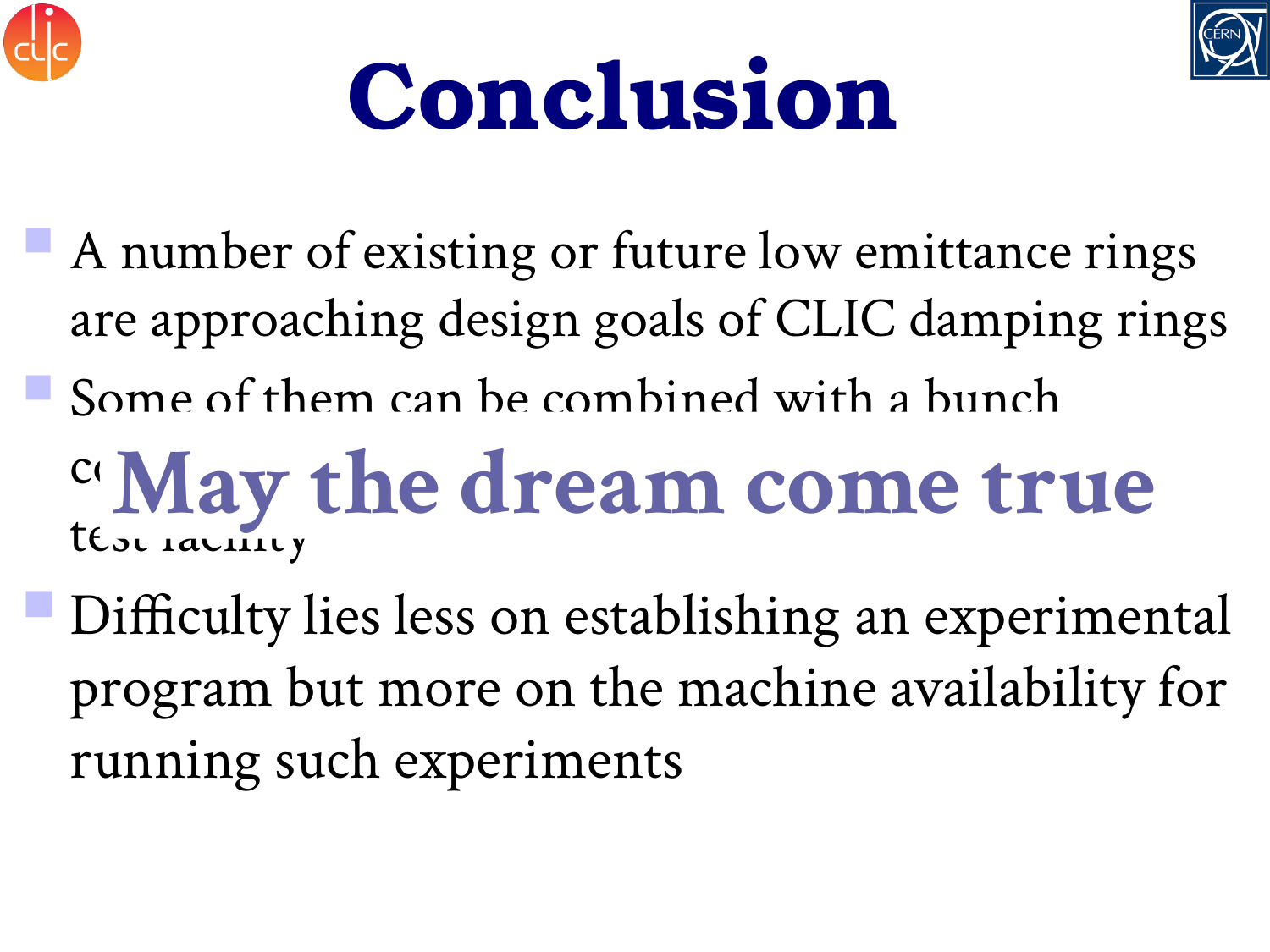

# Conclusion
A number of existing or future low emittance rings are approaching design goals of CLIC damping rings
Some of them can be combined with a bunch compressor + linac for a general CLIC main beam test facility
Difficulty lies less on establishing an experimental program but more on the machine availability for running such experiments
May the dream come true